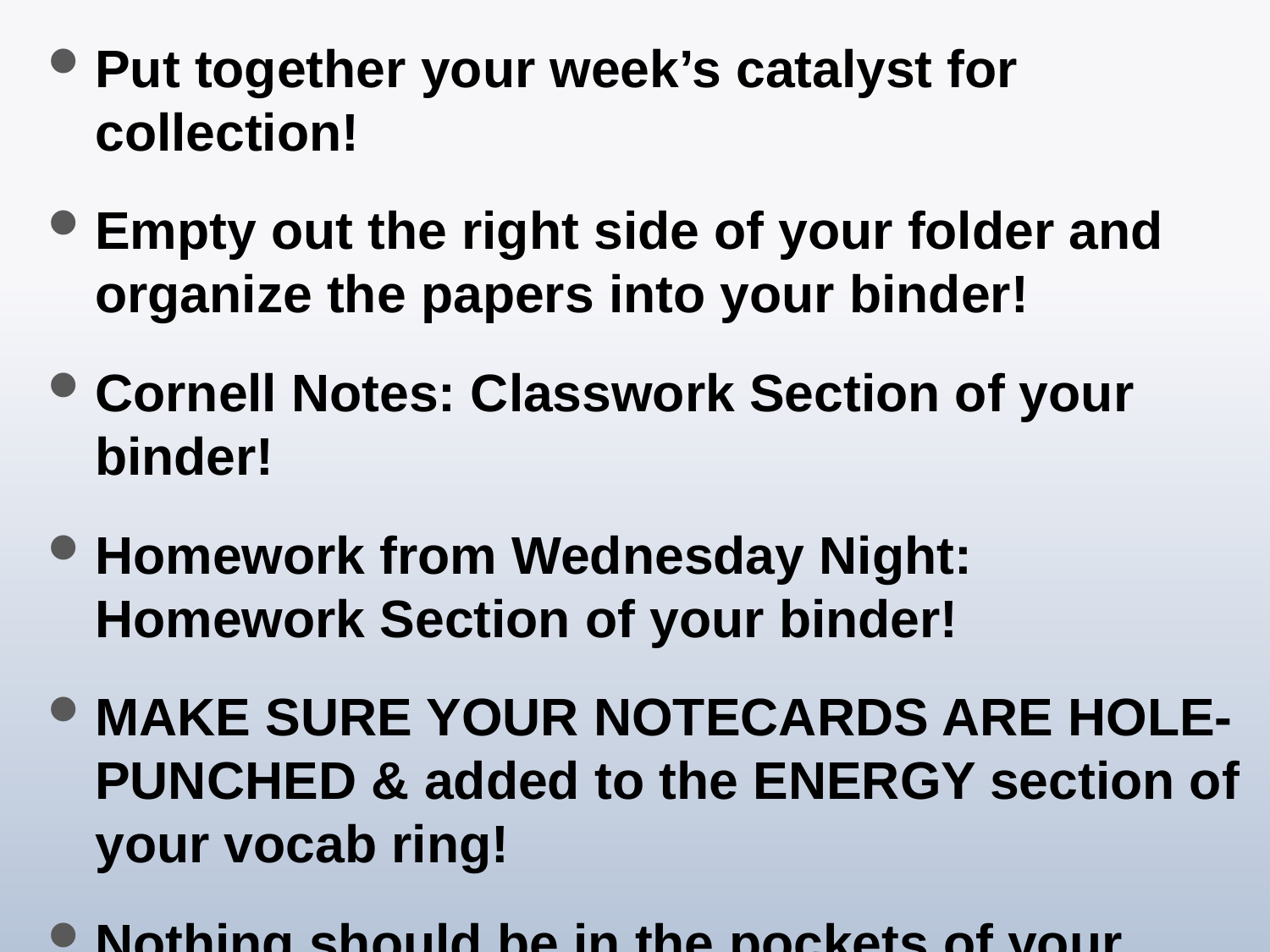

Put together your week’s catalyst for collection!
Empty out the right side of your folder and organize the papers into your binder!
Cornell Notes: Classwork Section of your binder!
Homework from Wednesday Night: Homework Section of your binder!
MAKE SURE YOUR NOTECARDS ARE HOLE-PUNCHED & added to the ENERGY section of your vocab ring!
Nothing should be in the pockets of your folder or binder!